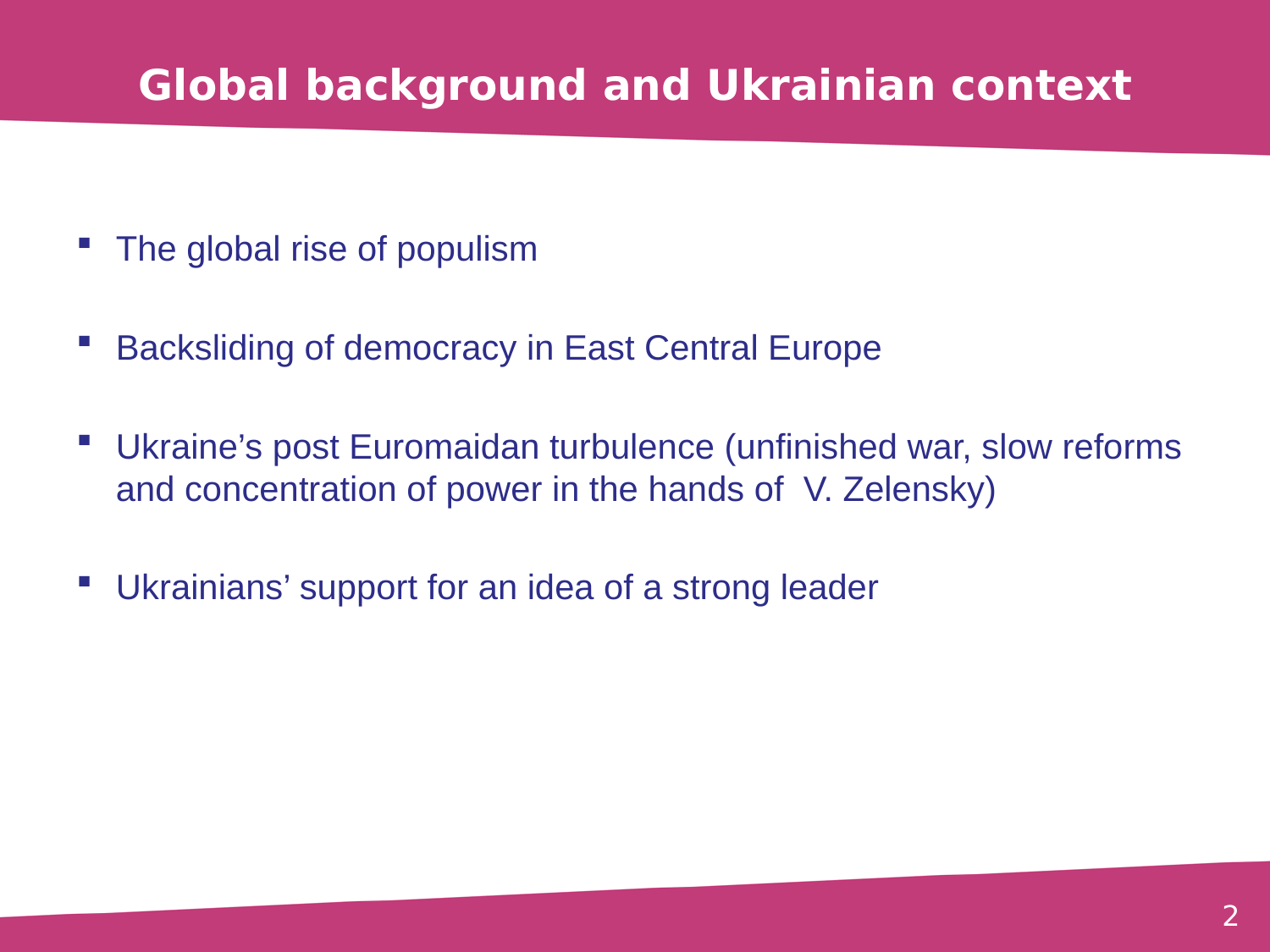

# Global background and Ukrainian context
The global rise of populism

Backsliding of democracy in East Central Europe

Ukraine’s post Euromaidan turbulence (unfinished war, slow reforms and concentration of power in the hands of  V. Zelensky)

Ukrainians’ support for an idea of a strong leader